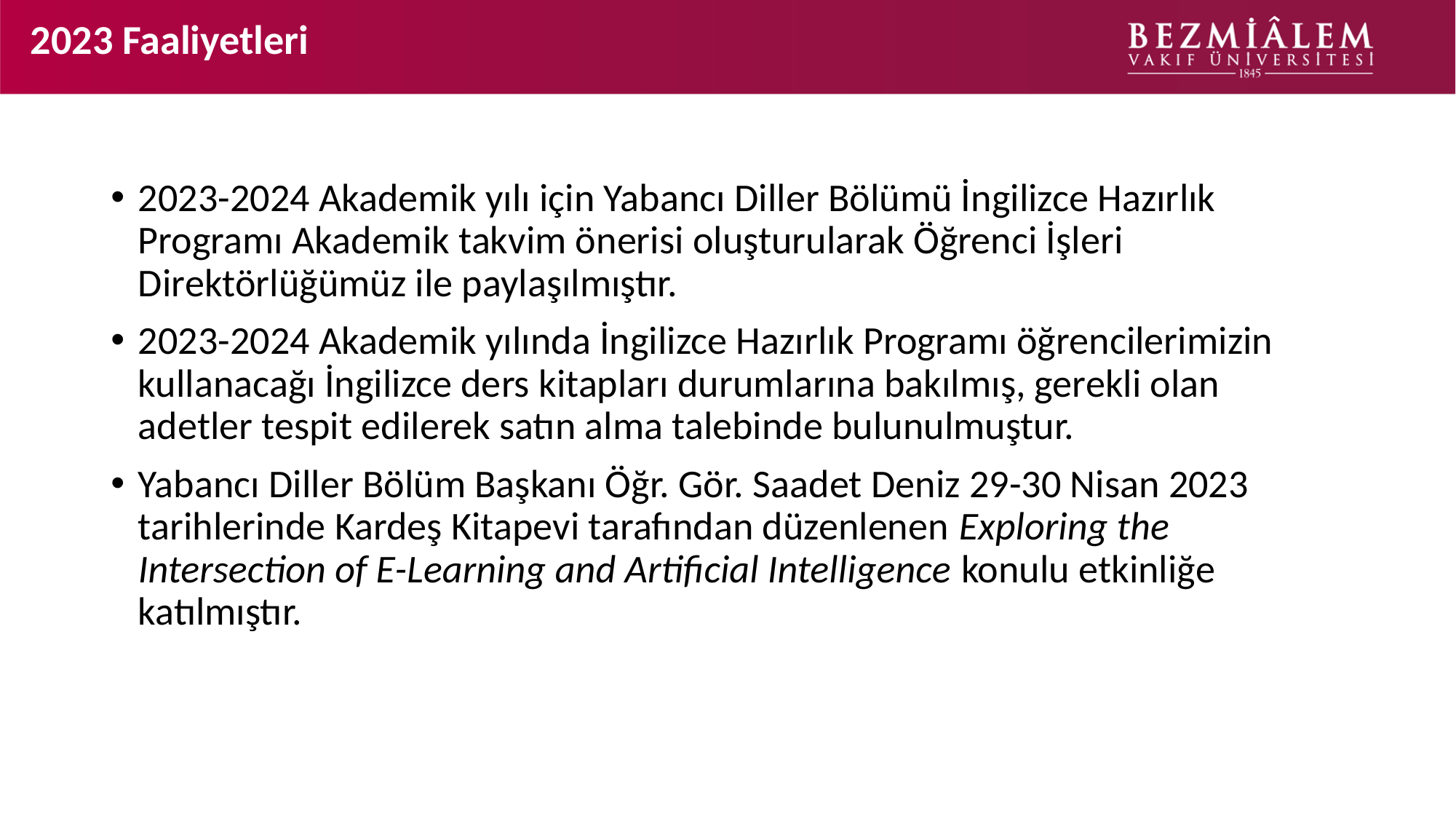

# 2023 Faaliyetleri
2023-2024 Akademik yılı için Yabancı Diller Bölümü İngilizce Hazırlık Programı Akademik takvim önerisi oluşturularak Öğrenci İşleri Direktörlüğümüz ile paylaşılmıştır.
2023-2024 Akademik yılında İngilizce Hazırlık Programı öğrencilerimizin kullanacağı İngilizce ders kitapları durumlarına bakılmış, gerekli olan adetler tespit edilerek satın alma talebinde bulunulmuştur.
Yabancı Diller Bölüm Başkanı Öğr. Gör. Saadet Deniz 29-30 Nisan 2023 tarihlerinde Kardeş Kitapevi tarafından düzenlenen Exploring the Intersection of E-Learning and Artificial Intelligence konulu etkinliğe katılmıştır.